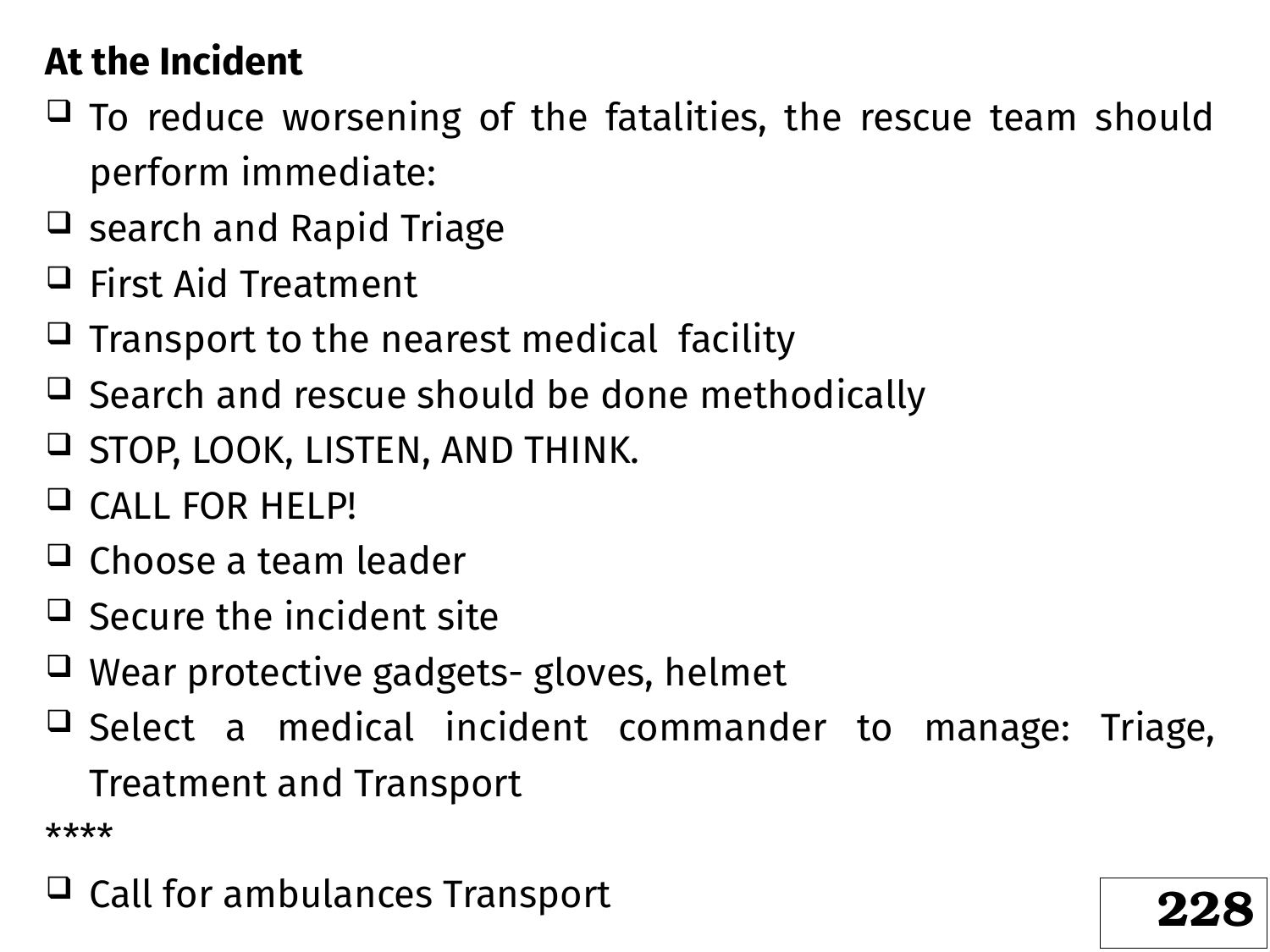

At the Incident
To reduce worsening of the fatalities, the rescue team should perform immediate:
search and Rapid Triage
First Aid Treatment
Transport to the nearest medical  facility
Search and rescue should be done methodically
STOP, LOOK, LISTEN, AND THINK.
CALL FOR HELP!
Choose a team leader
Secure the incident site
Wear protective gadgets- gloves, helmet
Select a medical incident commander to manage: Triage, Treatment and Transport
****
Call for ambulances Transport

228